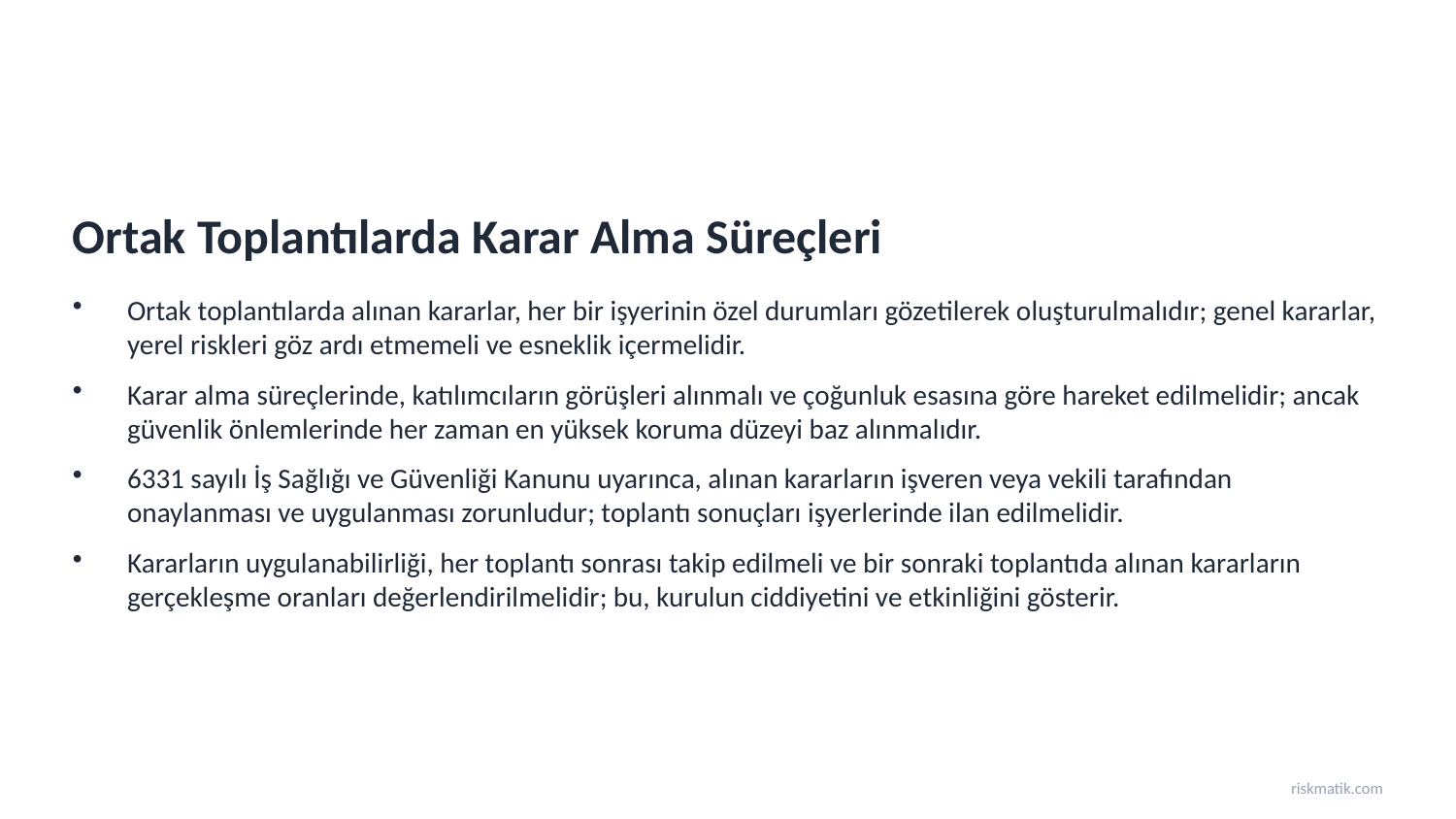

Ortak Toplantılarda Karar Alma Süreçleri
Ortak toplantılarda alınan kararlar, her bir işyerinin özel durumları gözetilerek oluşturulmalıdır; genel kararlar, yerel riskleri göz ardı etmemeli ve esneklik içermelidir.
Karar alma süreçlerinde, katılımcıların görüşleri alınmalı ve çoğunluk esasına göre hareket edilmelidir; ancak güvenlik önlemlerinde her zaman en yüksek koruma düzeyi baz alınmalıdır.
6331 sayılı İş Sağlığı ve Güvenliği Kanunu uyarınca, alınan kararların işveren veya vekili tarafından onaylanması ve uygulanması zorunludur; toplantı sonuçları işyerlerinde ilan edilmelidir.
Kararların uygulanabilirliği, her toplantı sonrası takip edilmeli ve bir sonraki toplantıda alınan kararların gerçekleşme oranları değerlendirilmelidir; bu, kurulun ciddiyetini ve etkinliğini gösterir.
riskmatik.com